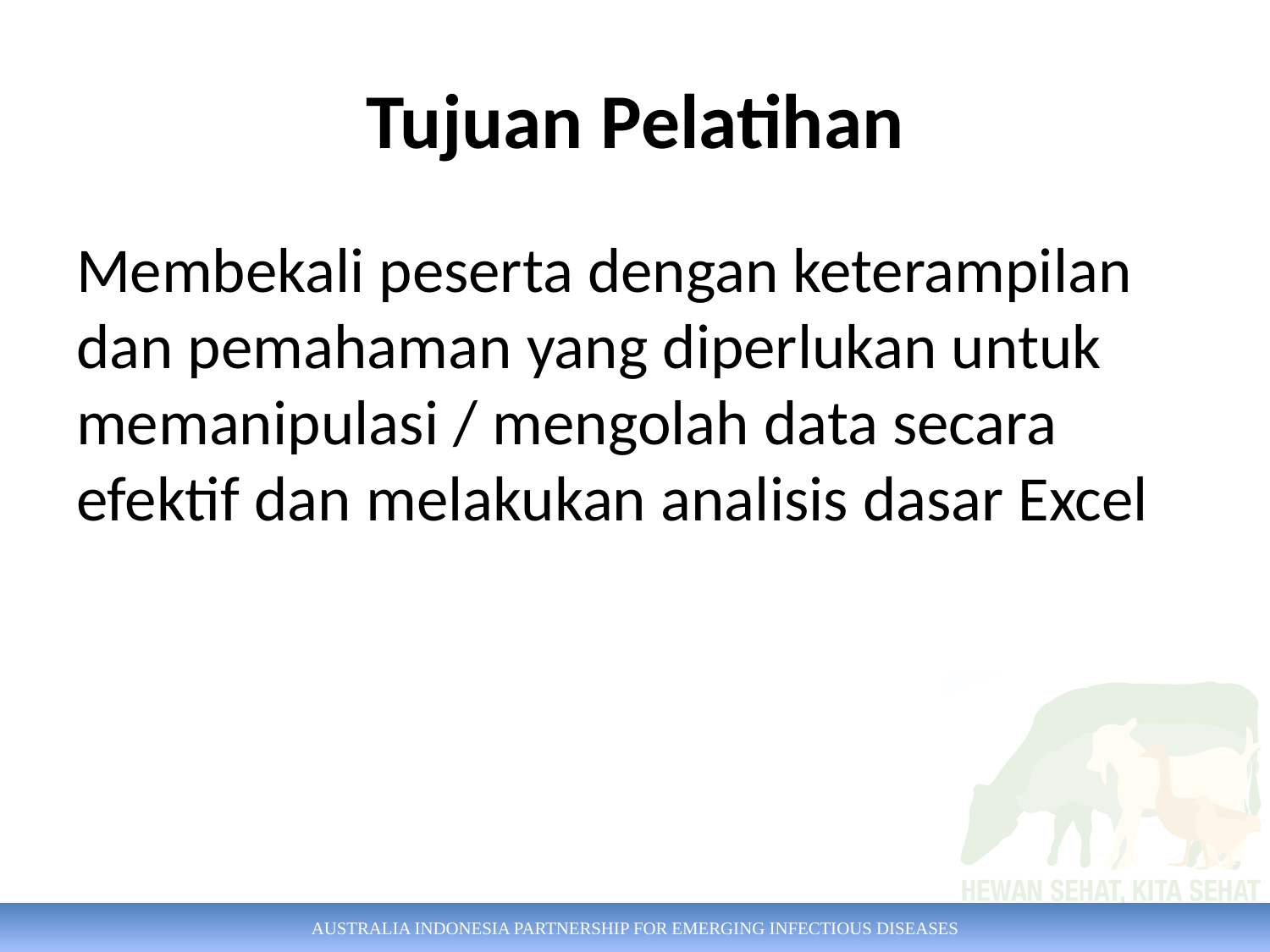

# Tujuan Pelatihan
Membekali peserta dengan keterampilan dan pemahaman yang diperlukan untuk memanipulasi / mengolah data secara efektif dan melakukan analisis dasar Excel